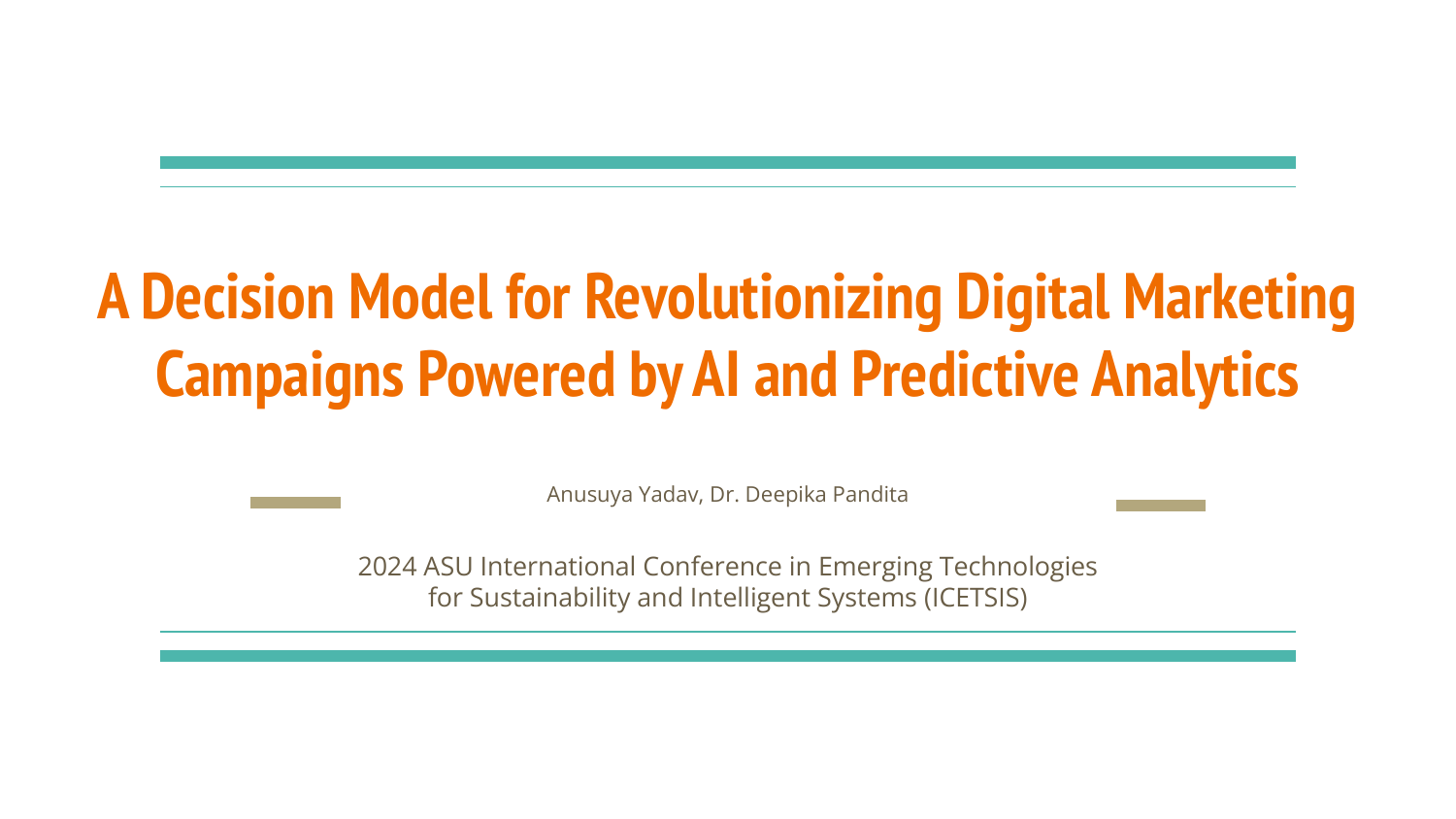

# A Decision Model for Revolutionizing Digital Marketing Campaigns Powered by AI and Predictive Analytics
Anusuya Yadav, Dr. Deepika Pandita

2024 ASU International Conference in Emerging Technologies for Sustainability and Intelligent Systems (ICETSIS)